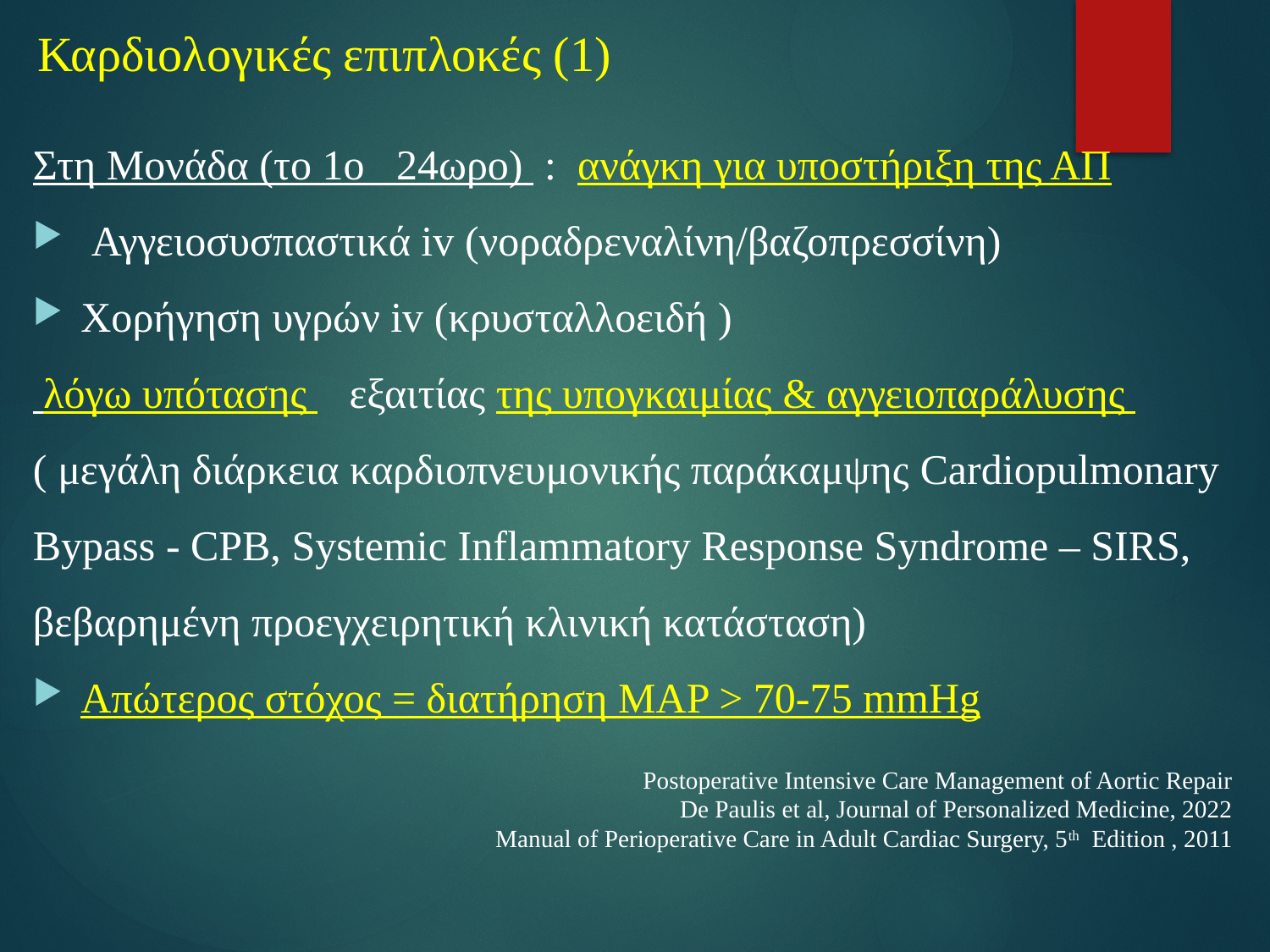

# Καρδιολογικές επιπλοκές (1)
Στη Μονάδα (το 1ο   24ωρο)  :  ανάγκη για υποστήριξη της ΑΠ
 Αγγειοσυσπαστικά iv (νοραδρεναλίνη/βαζοπρεσσίνη)
Χορήγηση υγρών iv (κρυσταλλοειδή )
 λόγω υπότασης    εξαιτίας της υπογκαιμίας & αγγειοπαράλυσης
( μεγάλη διάρκεια καρδιοπνευμονικής παράκαμψης Cardiopulmonary Bypass - CPB, Systemic Inflammatory Response Syndrome – SIRS,
βεβαρημένη προεγχειρητική κλινική κατάσταση)
Απώτερος στόχος = διατήρηση ΜΑP > 70-75 mmHg

Postoperative Intensive Care Management of Aortic Repair
De Paulis et al, Journal of Personalized Medicine, 2022
Manual of Perioperative Care in Adult Cardiac Surgery, 5th  Edition , 2011